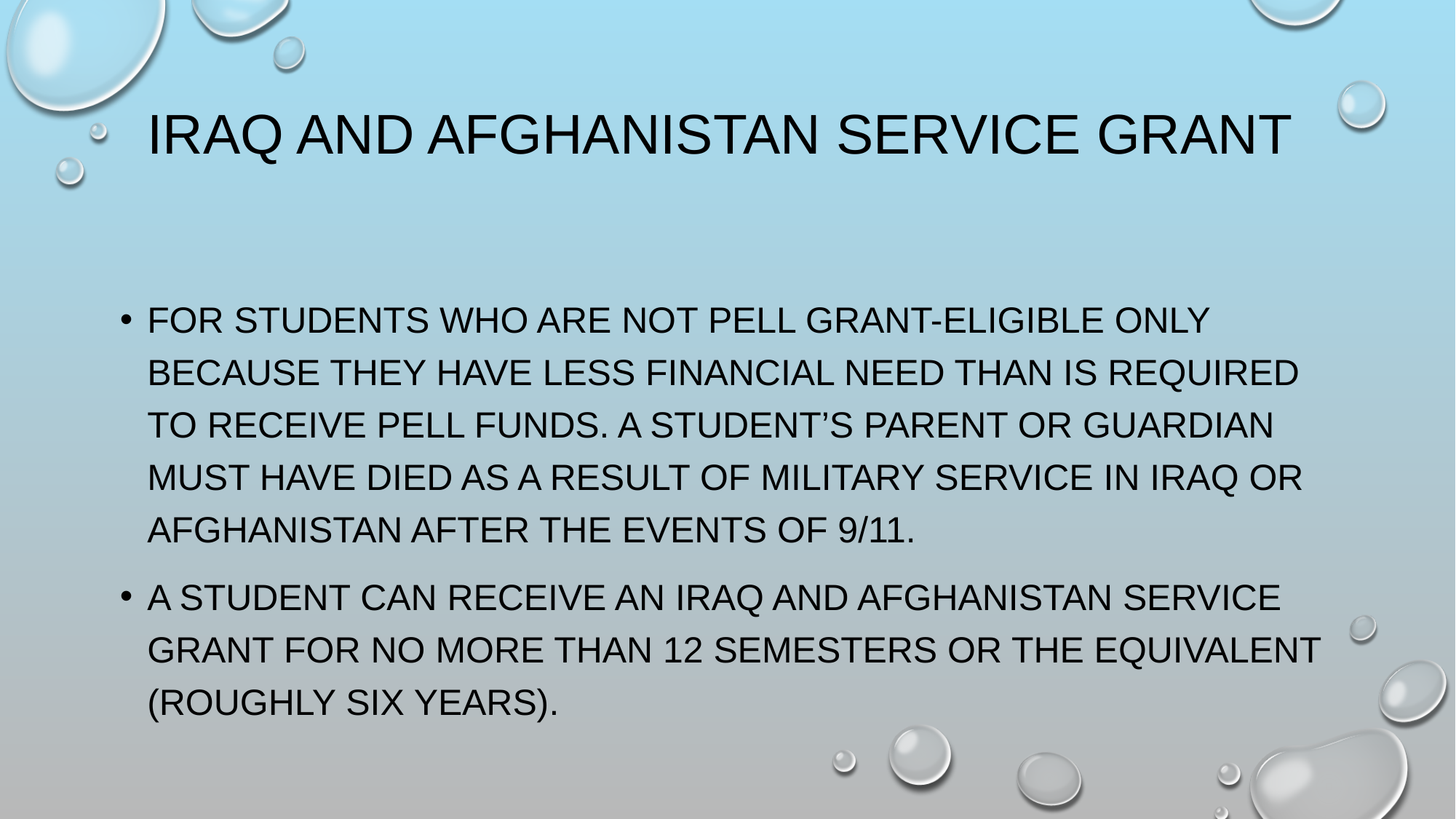

# Iraq and Afghanistan Service Grant
For students who are not Pell grant-eligible only because they have less financial need than is required to receive Pell funds. A student’s parent or guardian must have died as a result of military service in Iraq or Afghanistan after the events of 9/11.
A student can receive an Iraq and Afghanistan Service Grant for no more than 12 semesters or the equivalent (roughly six years).